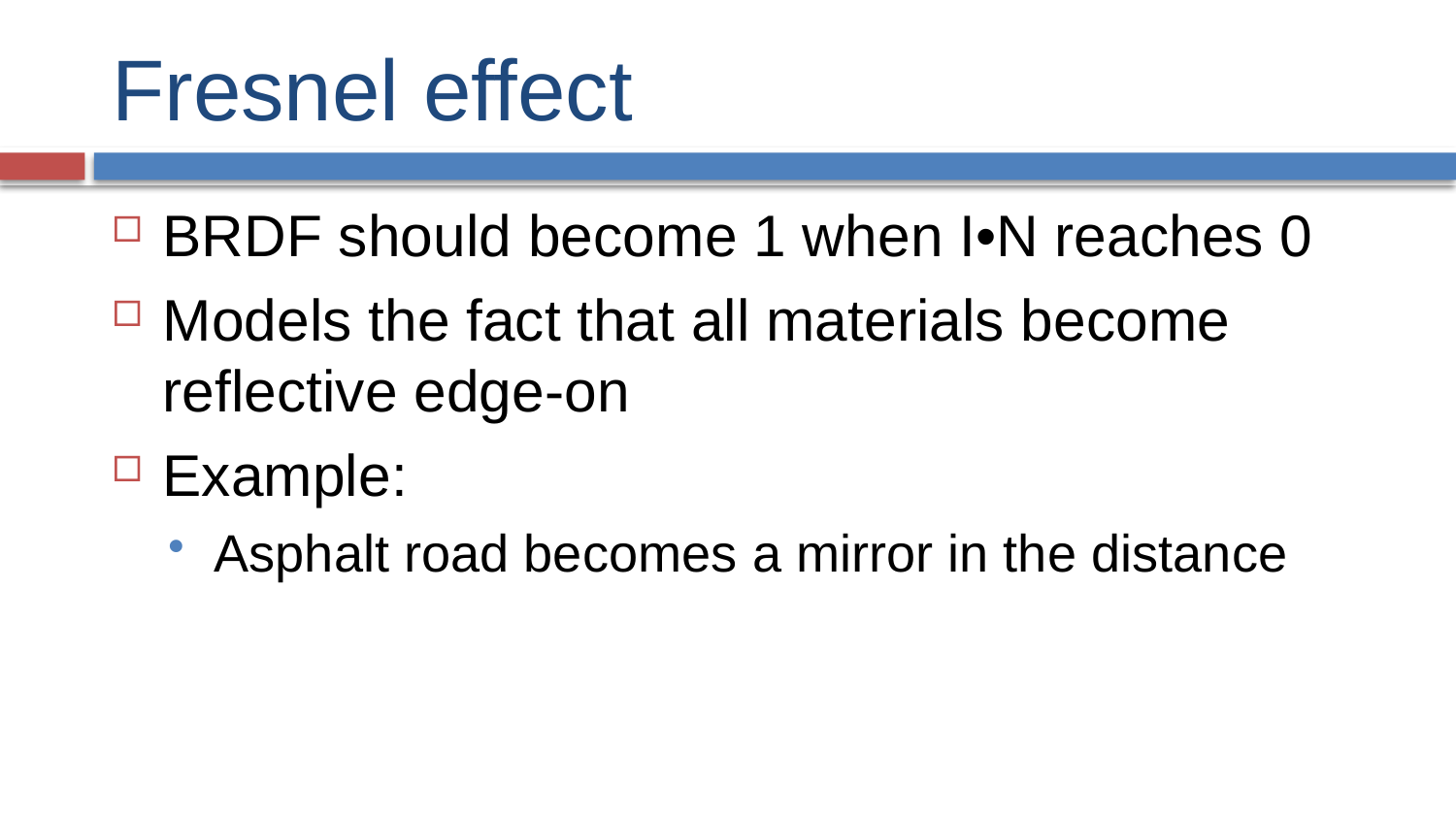

# Fresnel effect
BRDF should become 1 when I•N reaches 0
Models the fact that all materials become reflective edge-on
Example:
Asphalt road becomes a mirror in the distance